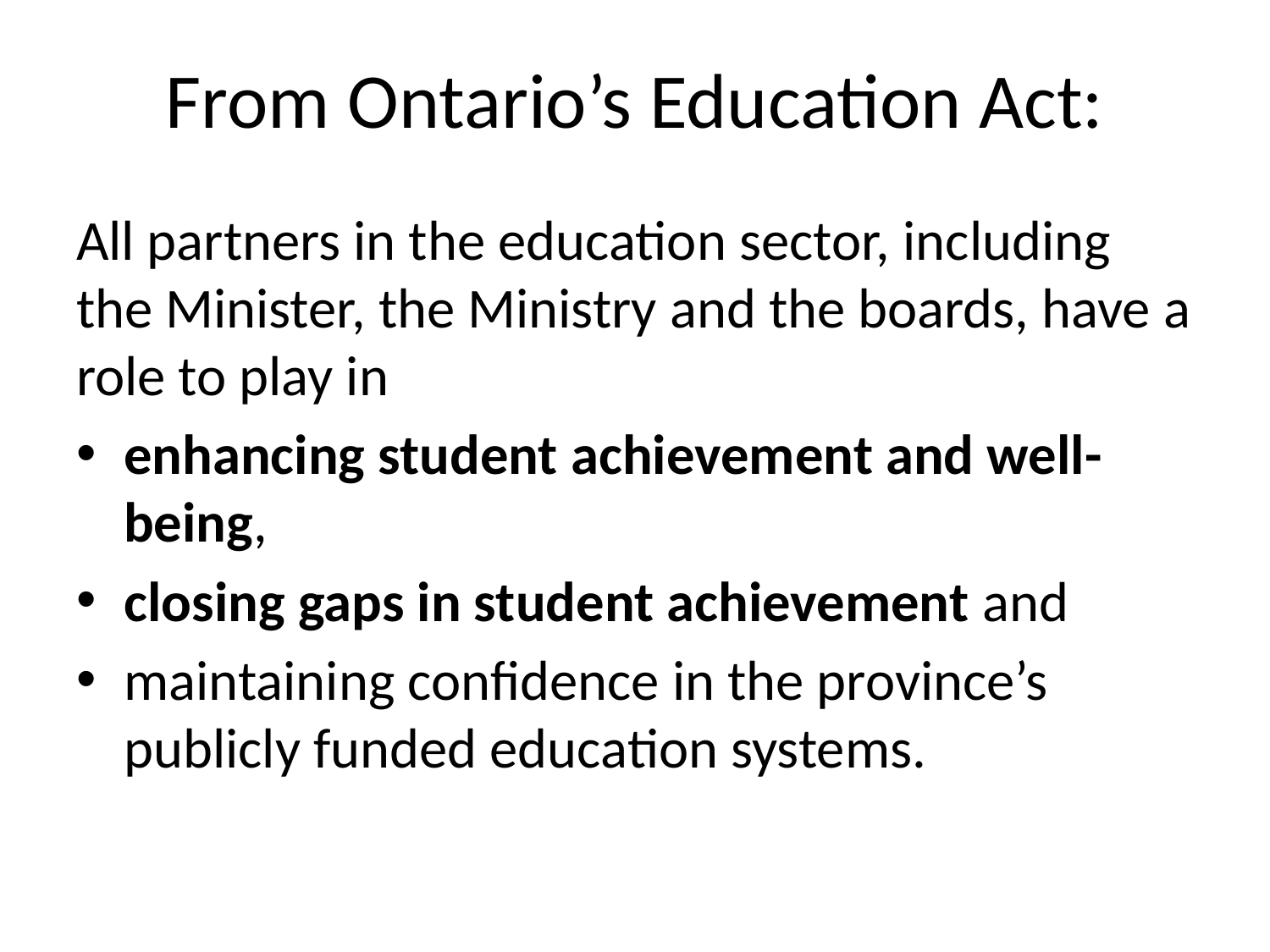

# From Ontario’s Education Act:
All partners in the education sector, including the Minister, the Ministry and the boards, have a role to play in
enhancing student achievement and well-being,
closing gaps in student achievement and
maintaining confidence in the province’s publicly funded education systems.